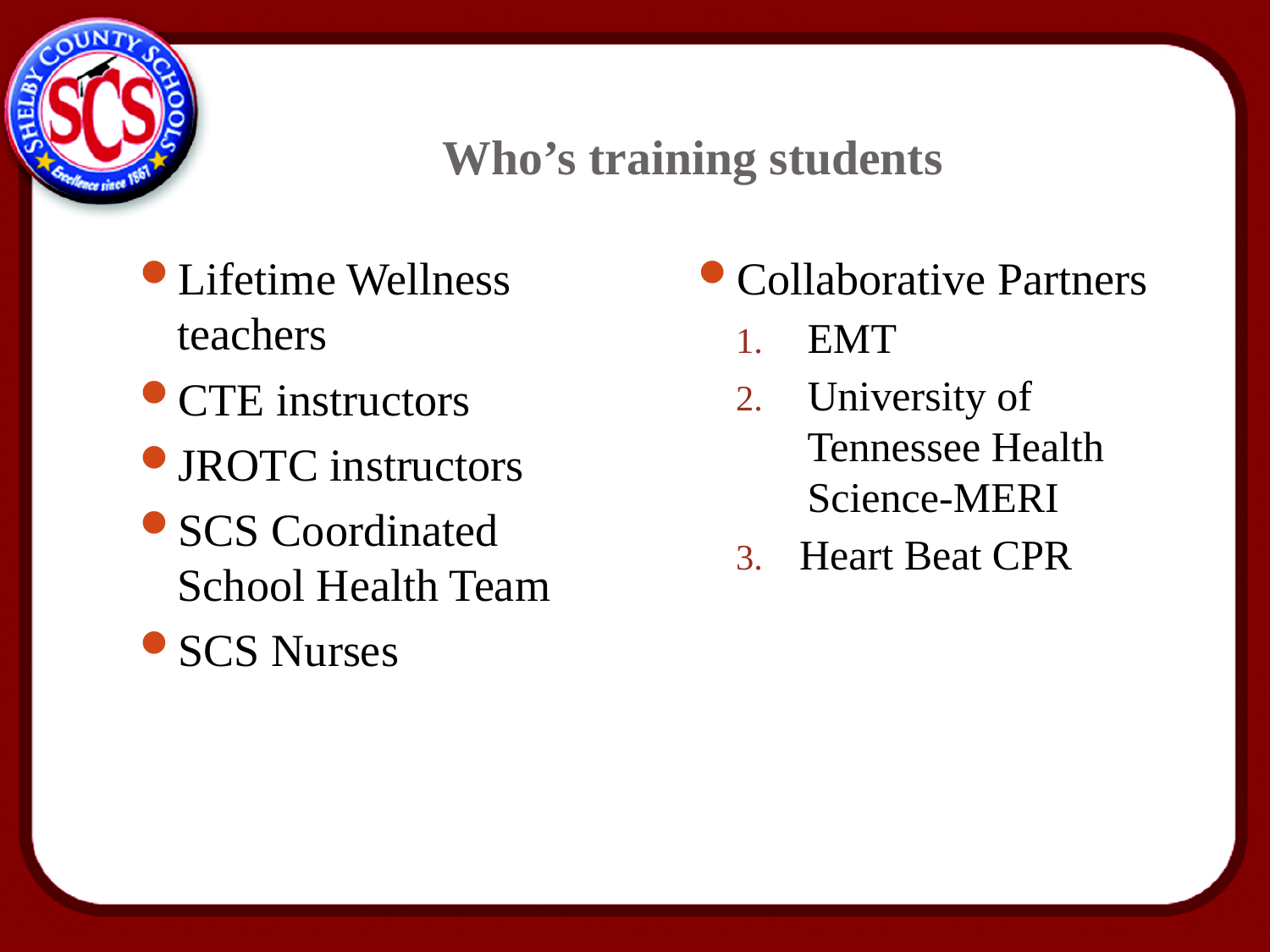

# Who’s training students
Lifetime Wellness teachers
CTE instructors
JROTC instructors
SCS Coordinated School Health Team
SCS Nurses

Collaborative Partners
EMT
University of Tennessee Health Science-MERI
Heart Beat CPR